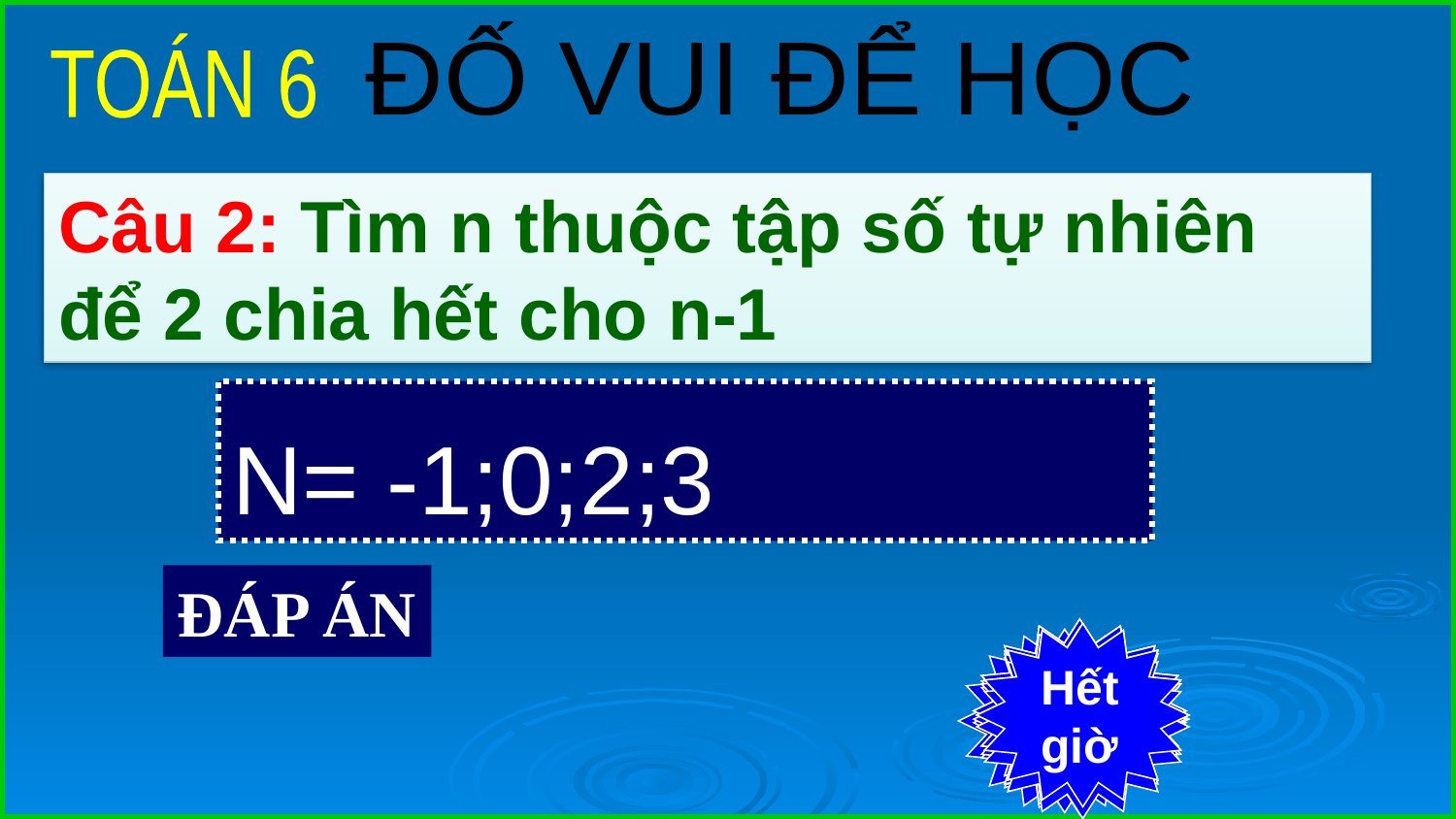

ĐỐ VUI ĐỂ HỌC
TOÁN 6
Câu 2: Tìm n thuộc tập số tự nhiên để 2 chia hết cho n-1
N= -1;0;2;3
ĐÁP ÁN
7
6
4
2
Hết
giờ
Bắt
đầu
5
3
9
8
1